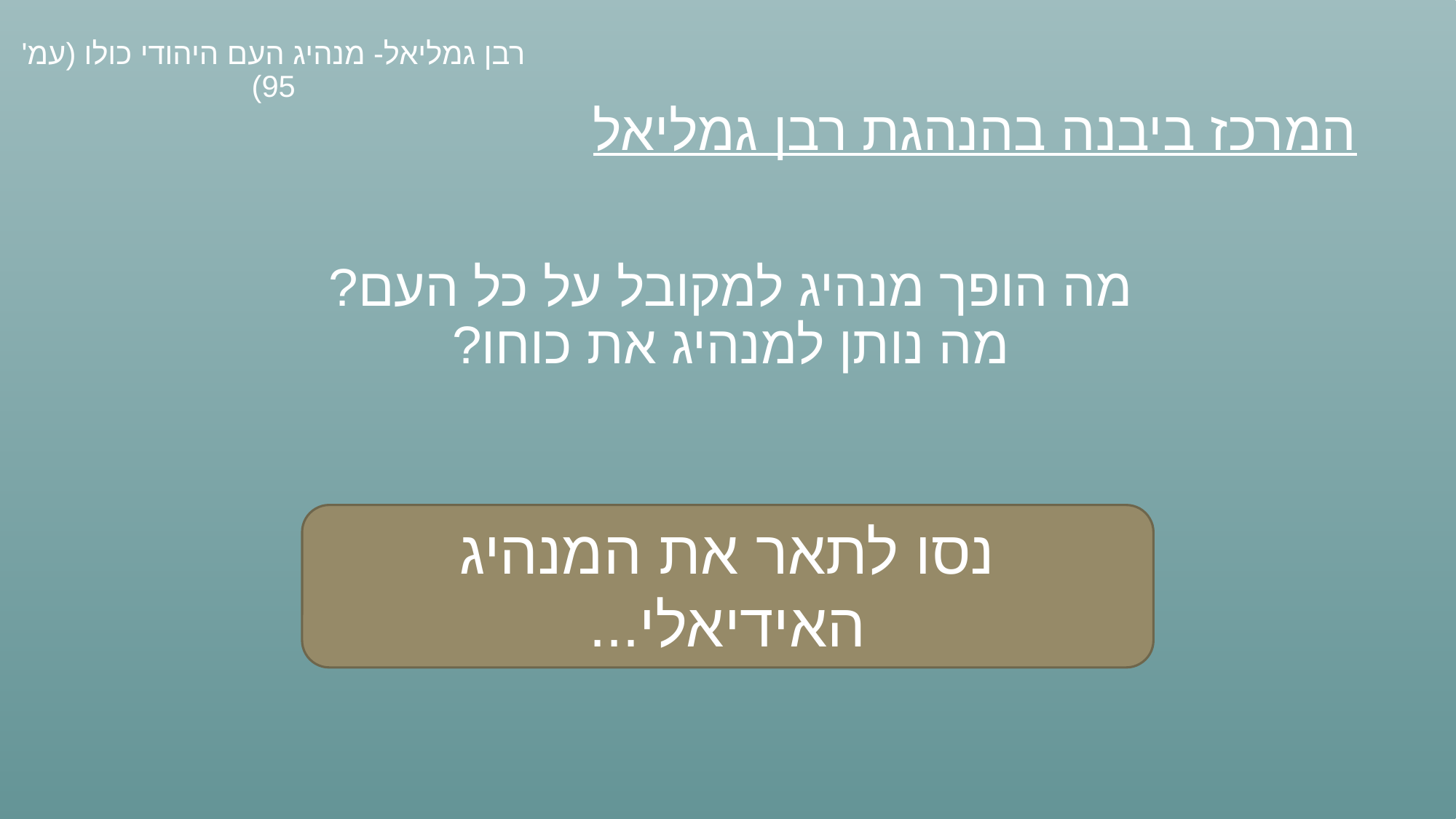

רבן גמליאל- מנהיג העם היהודי כולו (עמ' 95)
# המרכז ביבנה בהנהגת רבן גמליאל
מה הופך מנהיג למקובל על כל העם?
מה נותן למנהיג את כוחו?

נסו לתאר את המנהיג האידיאלי...